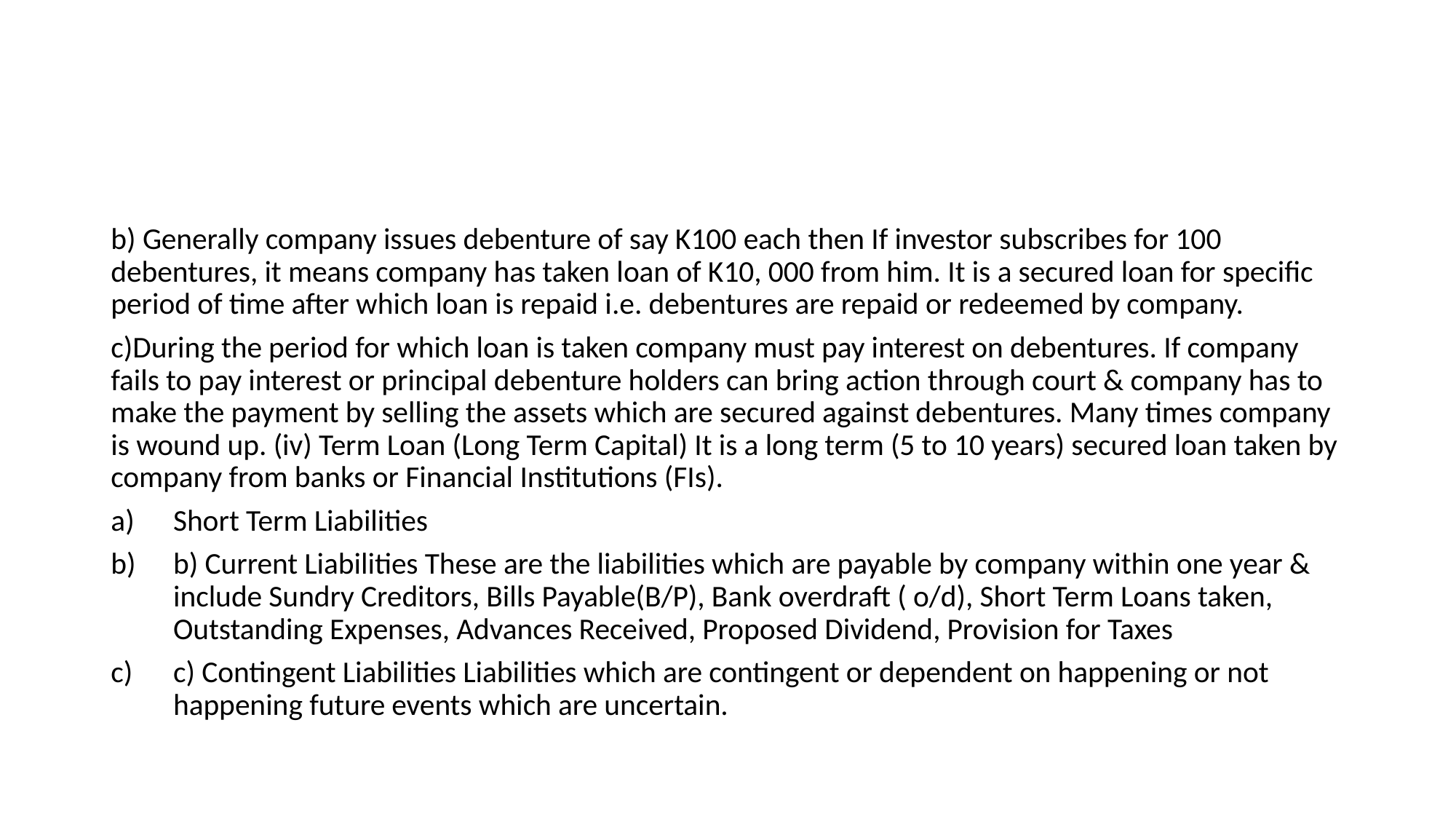

#
b) Generally company issues debenture of say K100 each then If investor subscribes for 100 debentures, it means company has taken loan of K10, 000 from him. It is a secured loan for specific period of time after which loan is repaid i.e. debentures are repaid or redeemed by company.
c)During the period for which loan is taken company must pay interest on debentures. If company fails to pay interest or principal debenture holders can bring action through court & company has to make the payment by selling the assets which are secured against debentures. Many times company is wound up. (iv) Term Loan (Long Term Capital) It is a long term (5 to 10 years) secured loan taken by company from banks or Financial Institutions (FIs).
Short Term Liabilities
b) Current Liabilities These are the liabilities which are payable by company within one year & include Sundry Creditors, Bills Payable(B/P), Bank overdraft ( o/d), Short Term Loans taken, Outstanding Expenses, Advances Received, Proposed Dividend, Provision for Taxes
c) Contingent Liabilities Liabilities which are contingent or dependent on happening or not happening future events which are uncertain.